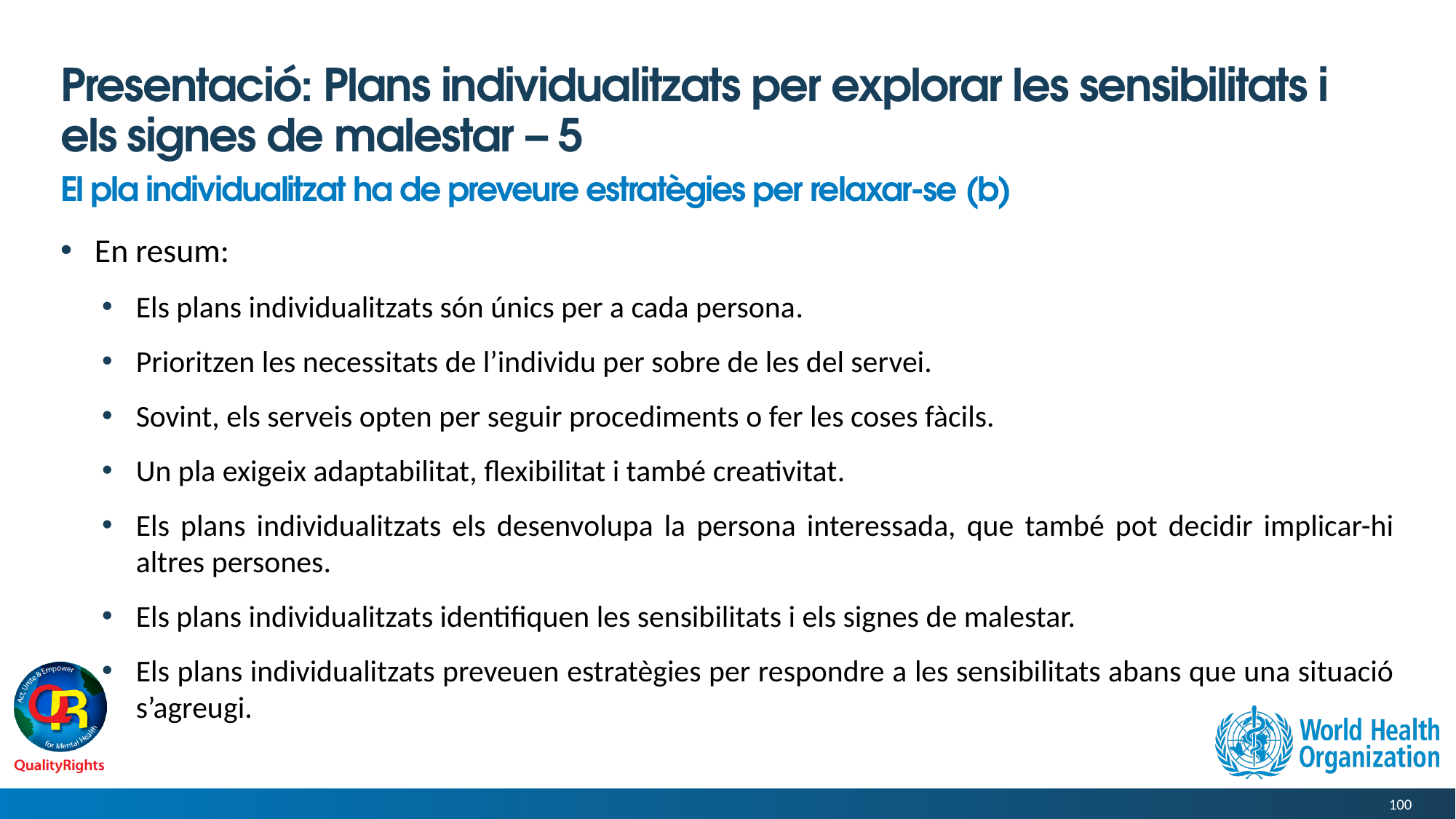

# Presentació: Plans individualitzats per explorar les sensibilitats i els signes de malestar – 5
El pla individualitzat ha de preveure estratègies per relaxar-se (b)
En resum:
Els plans individualitzats són únics per a cada persona.
Prioritzen les necessitats de l’individu per sobre de les del servei.
Sovint, els serveis opten per seguir procediments o fer les coses fàcils.
Un pla exigeix adaptabilitat, flexibilitat i també creativitat.
Els plans individualitzats els desenvolupa la persona interessada, que també pot decidir implicar-hi altres persones.
Els plans individualitzats identifiquen les sensibilitats i els signes de malestar.
Els plans individualitzats preveuen estratègies per respondre a les sensibilitats abans que una situació s’agreugi.